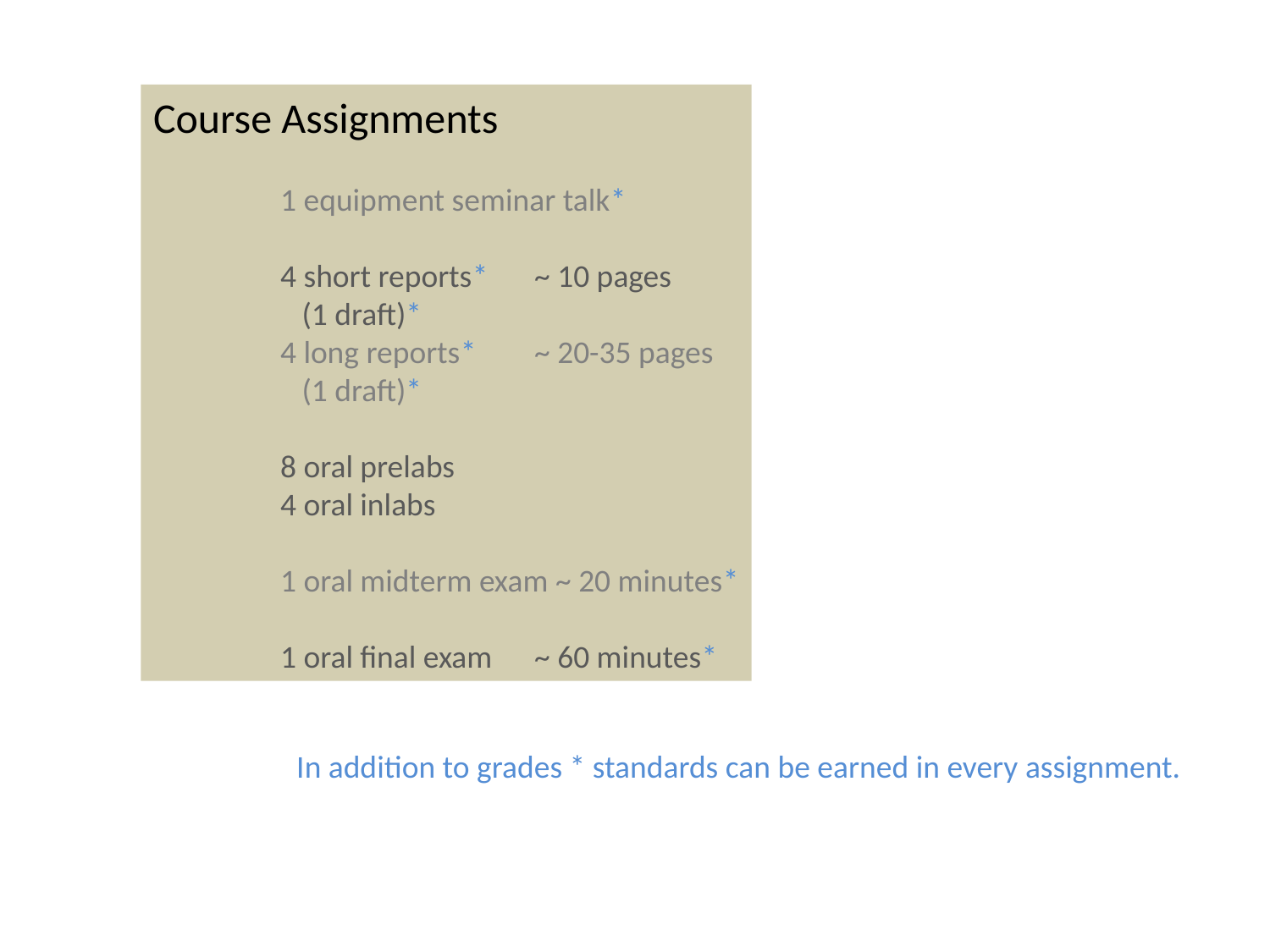

Course Assignments

	1 equipment seminar talk*

	4 short reports*	~ 10 pages
	   (1 draft)*
	4 long reports*	~ 20-35 pages
	   (1 draft)*

	8 oral prelabs
	4 oral inlabs

	1 oral midterm exam ~ 20 minutes*

	1 oral final exam 	~ 60 minutes*
In addition to grades * standards can be earned in every assignment.